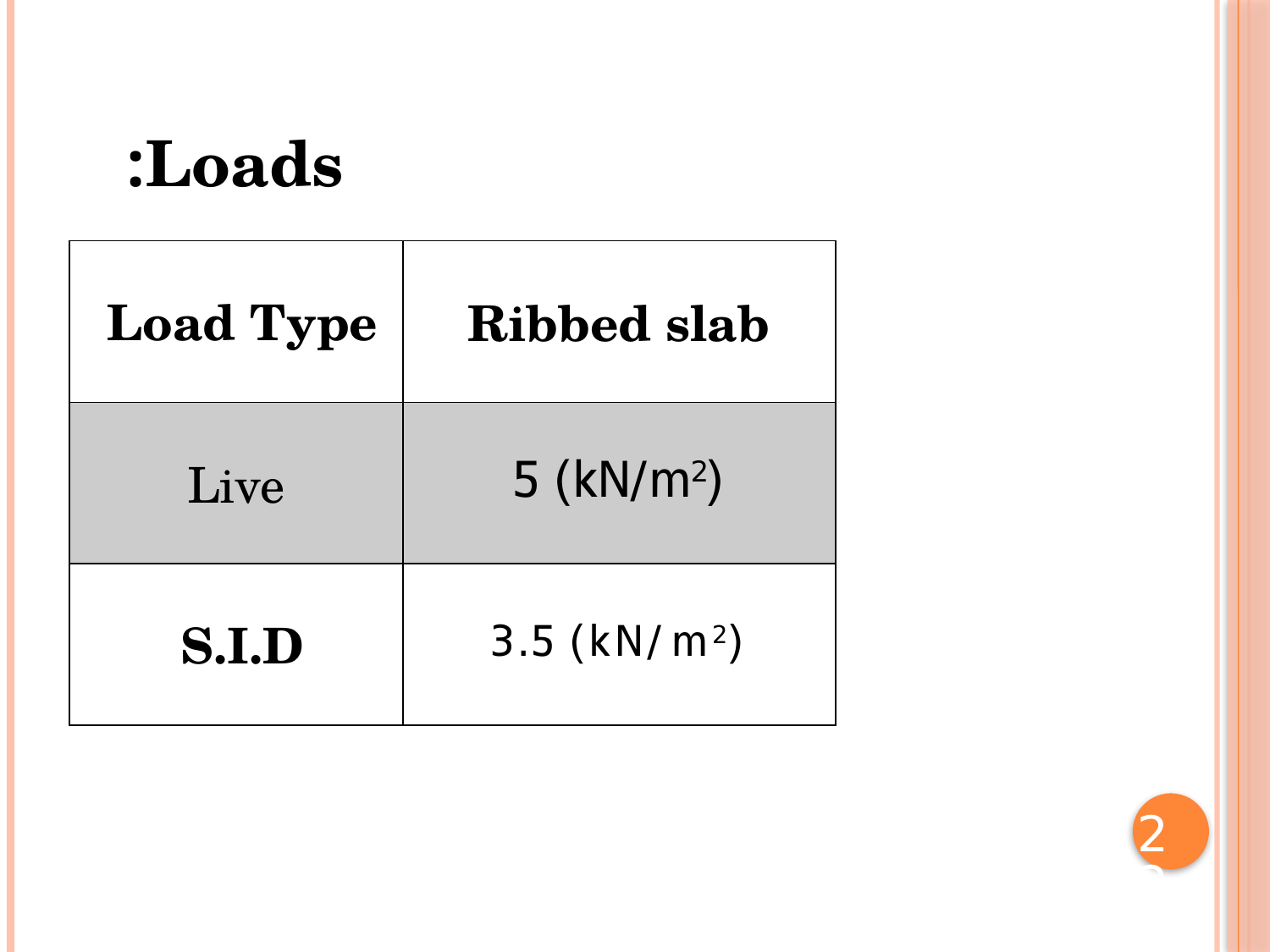

Loads:

| Load Type | Ribbed slab |
| --- | --- |
| Live | 5 (kN/m2) |
| S.I.D | 3.5 (kN/m2) |
22